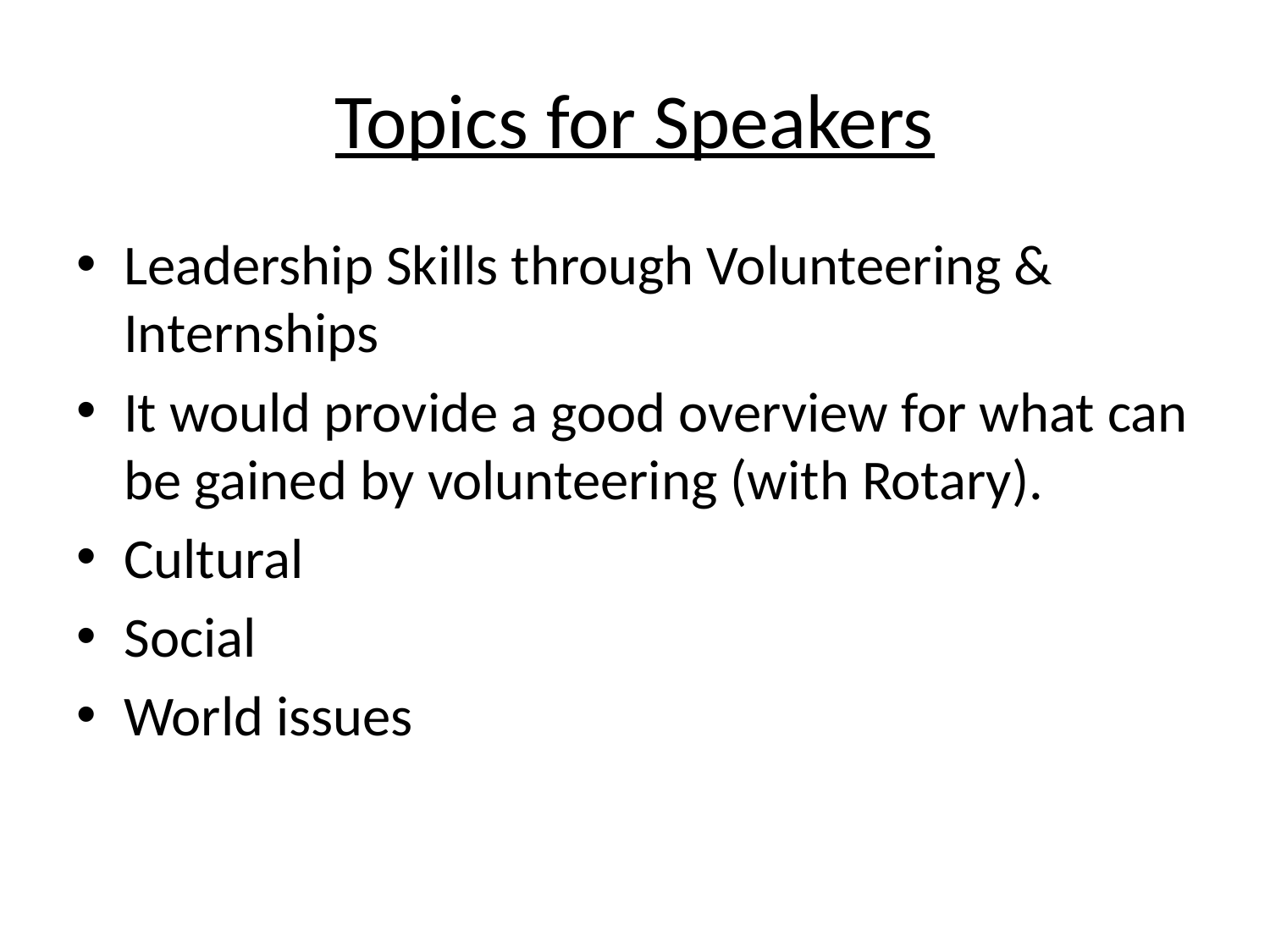

# Topics for Speakers
Leadership Skills through Volunteering & Internships
It would provide a good overview for what can be gained by volunteering (with Rotary).
Cultural
Social
World issues